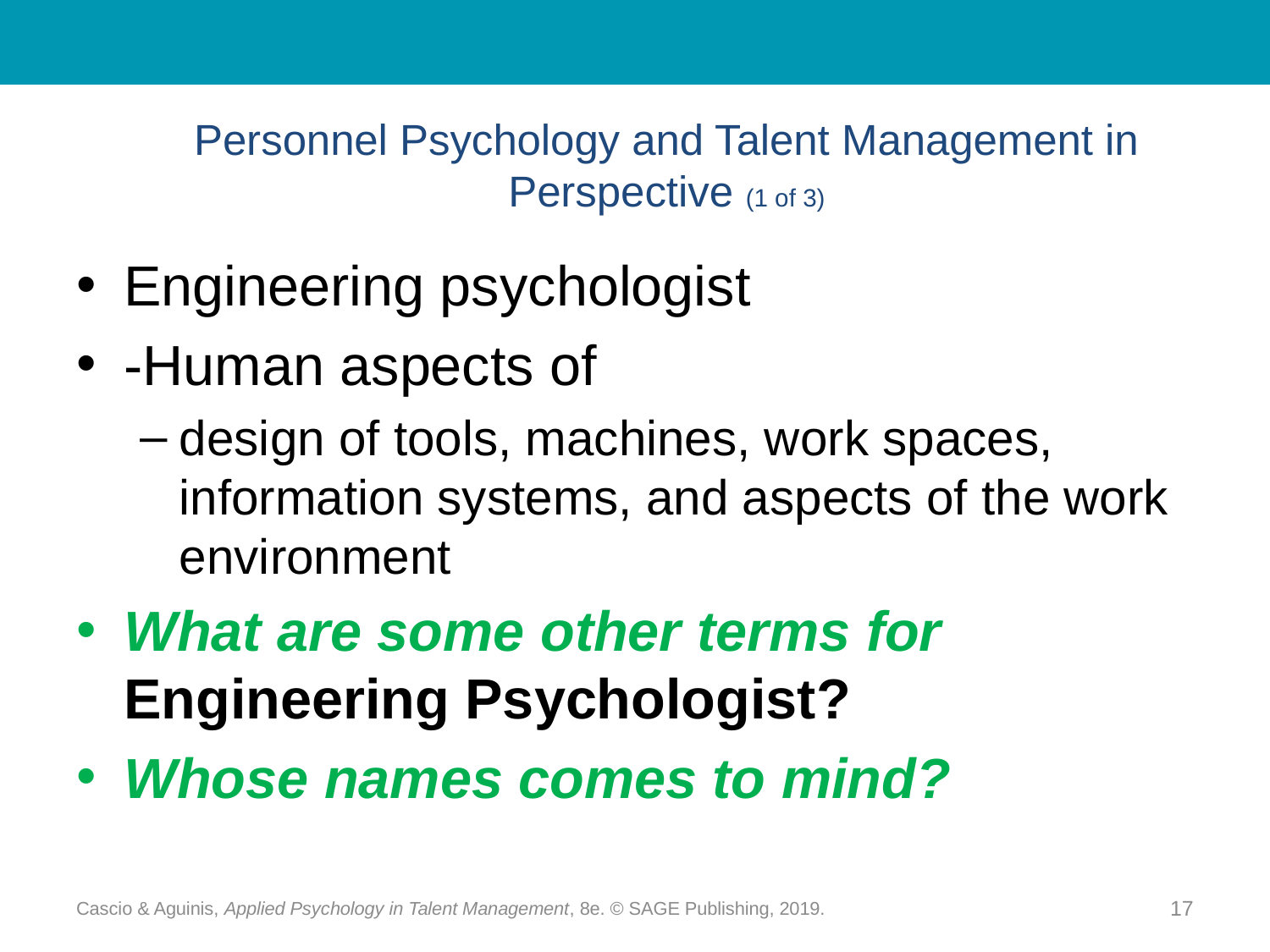

# Personnel Psychology and Talent Management in Perspective (1 of 3)
Engineering psychologist
-Human aspects of
design of tools, machines, work spaces, information systems, and aspects of the work environment
What are some other terms for Engineering Psychologist?
Whose names comes to mind?

Cascio & Aguinis, Applied Psychology in Talent Management, 8e. © SAGE Publishing, 2019.
17